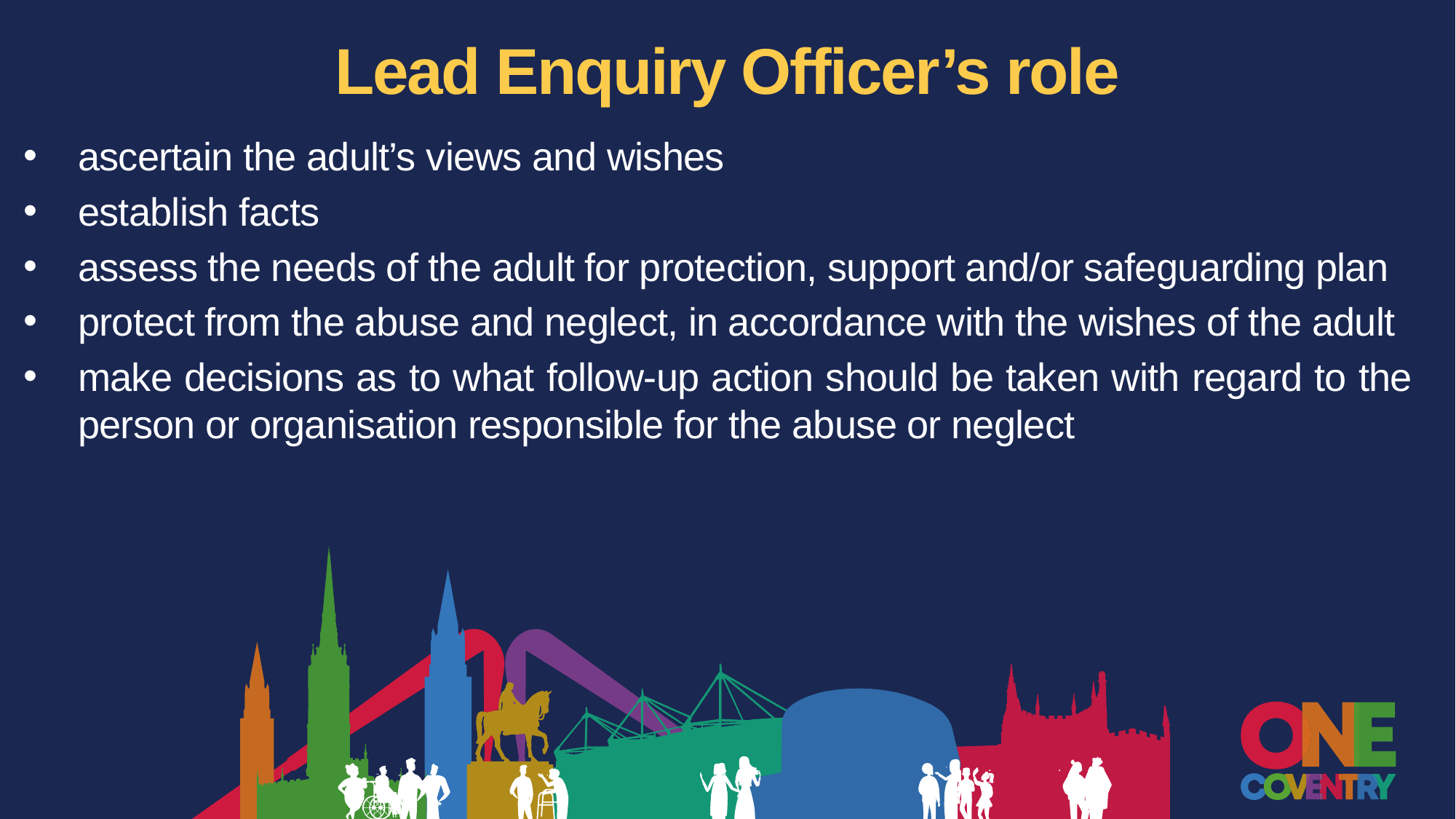

# Lead Enquiry Officer’s role
ascertain the adult’s views and wishes
establish facts
assess the needs of the adult for protection, support and/or safeguarding plan
protect from the abuse and neglect, in accordance with the wishes of the adult
make decisions as to what follow-up action should be taken with regard to the person or organisation responsible for the abuse or neglect